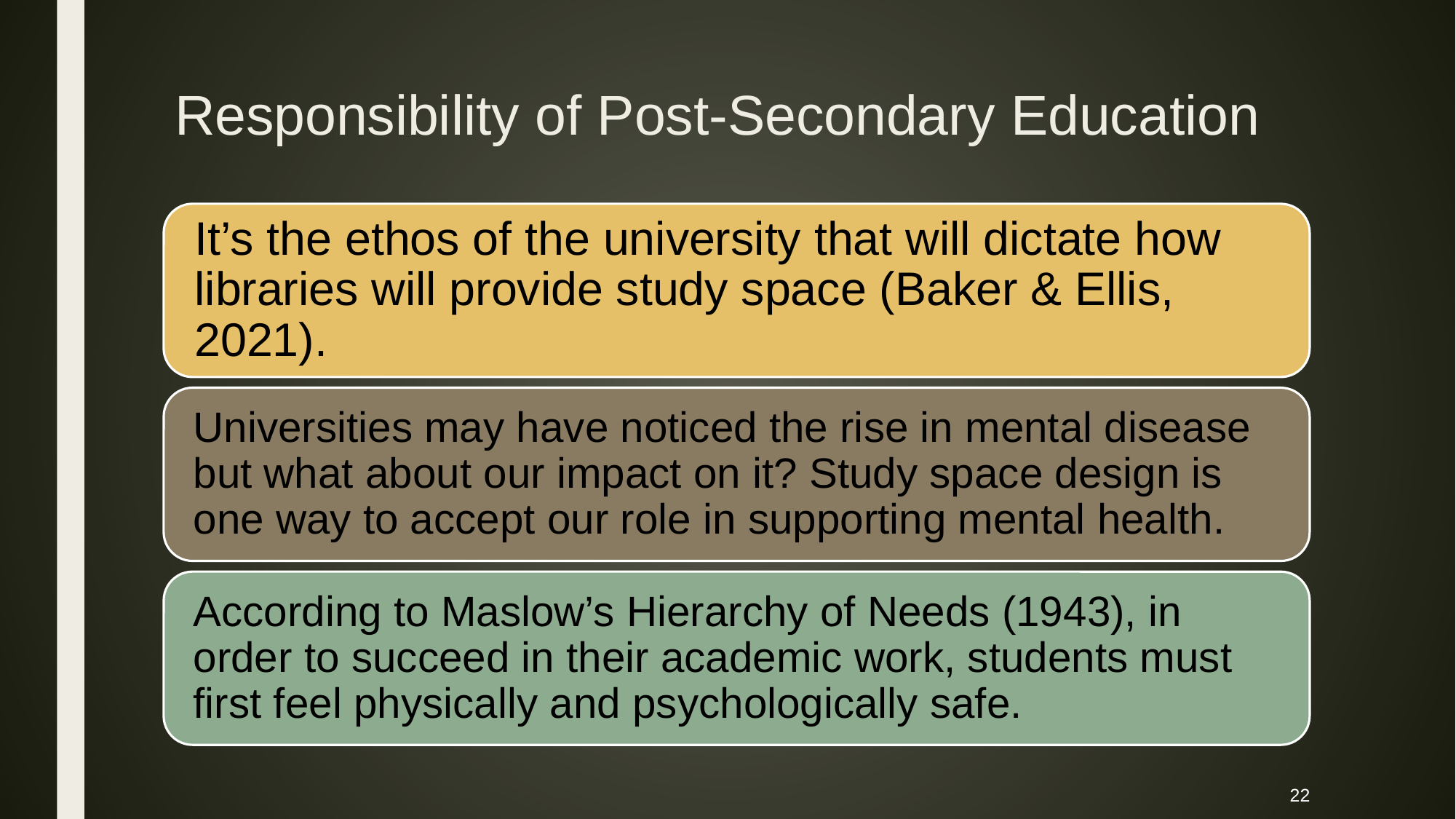

# Responsibility of Post-Secondary Education
It’s the ethos of the university that will dictate how libraries will provide study space (Baker & Ellis, 2021).
Universities may have noticed the rise in mental disease but what about our impact on it? Study space design is one way to accept our role in supporting mental health.
According to Maslow’s Hierarchy of Needs (1943), in order to succeed in their academic work, students must first feel physically and psychologically safe.
22